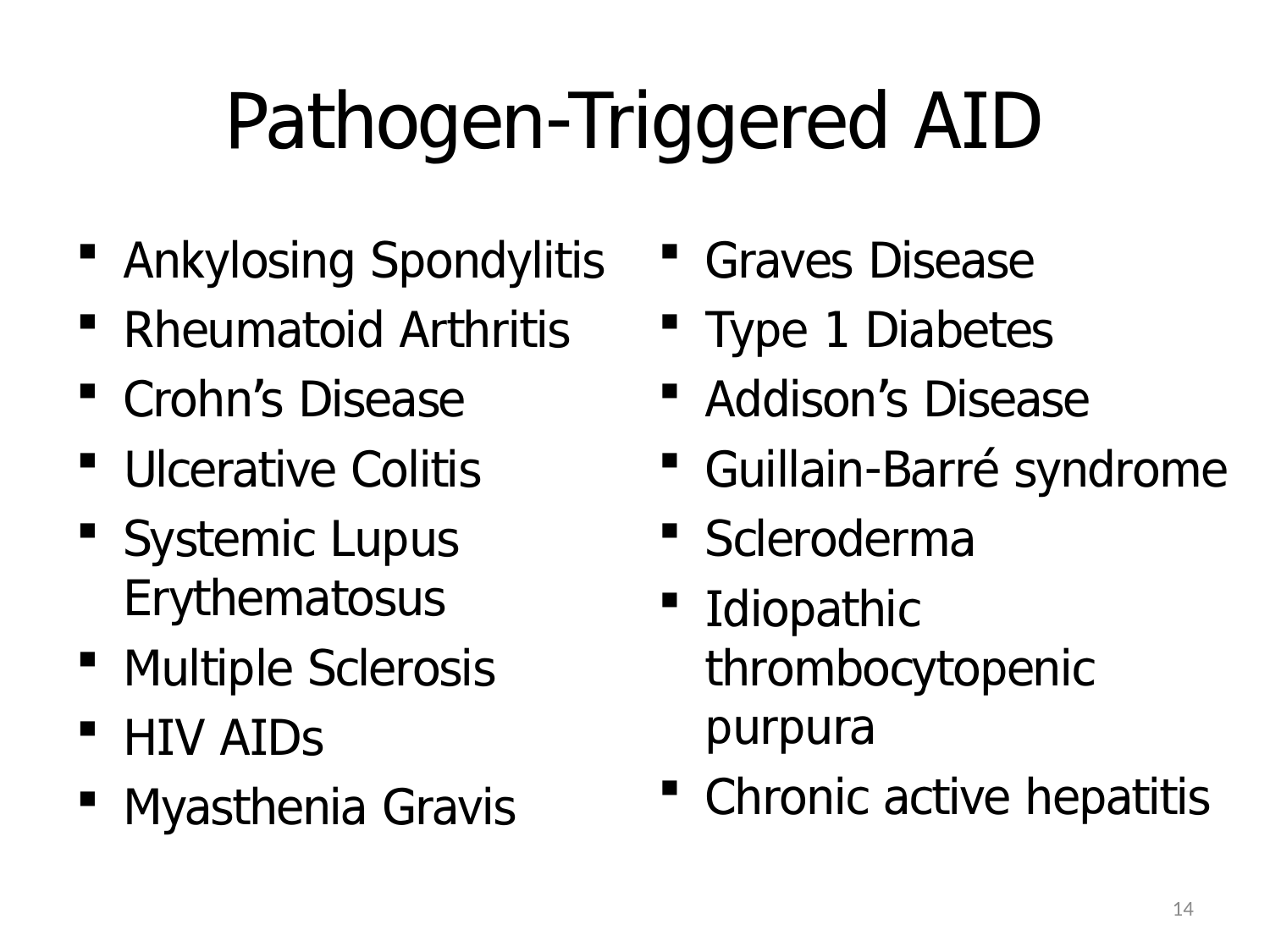

# Pathogen-Triggered AID
Ankylosing Spondylitis
Rheumatoid Arthritis
Crohn’s Disease
Ulcerative Colitis
Systemic Lupus Erythematosus
Multiple Sclerosis
HIV AIDs
Myasthenia Gravis

Graves Disease
Type 1 Diabetes
Addison’s Disease
Guillain-Barré syndrome
Scleroderma
Idiopathic
thrombocytopenic
purpura
Chronic active hepatitis
14